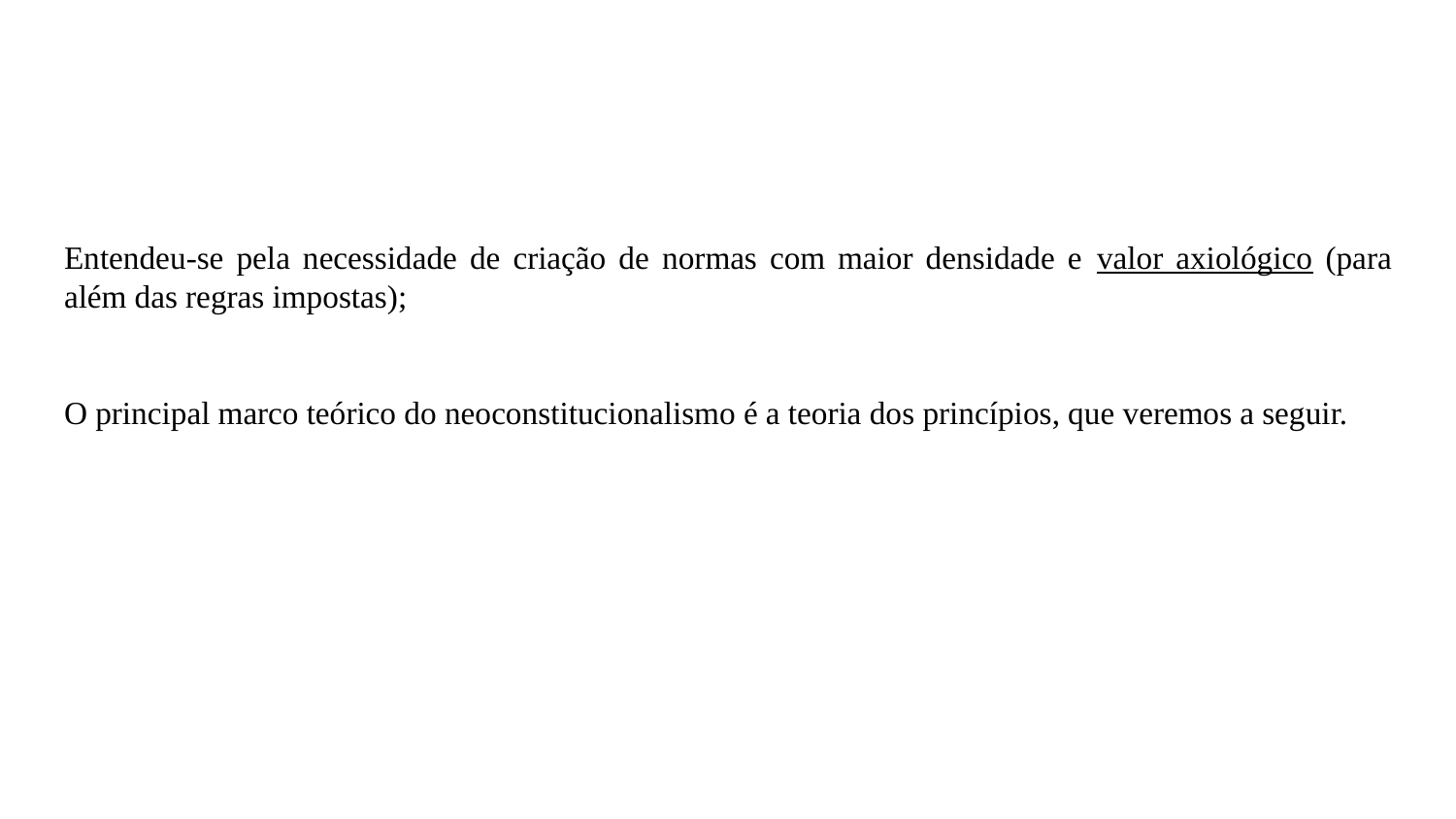

#

Entendeu-se pela necessidade de criação de normas com maior densidade e valor axiológico (para além das regras impostas);

O principal marco teórico do neoconstitucionalismo é a teoria dos princípios, que veremos a seguir.